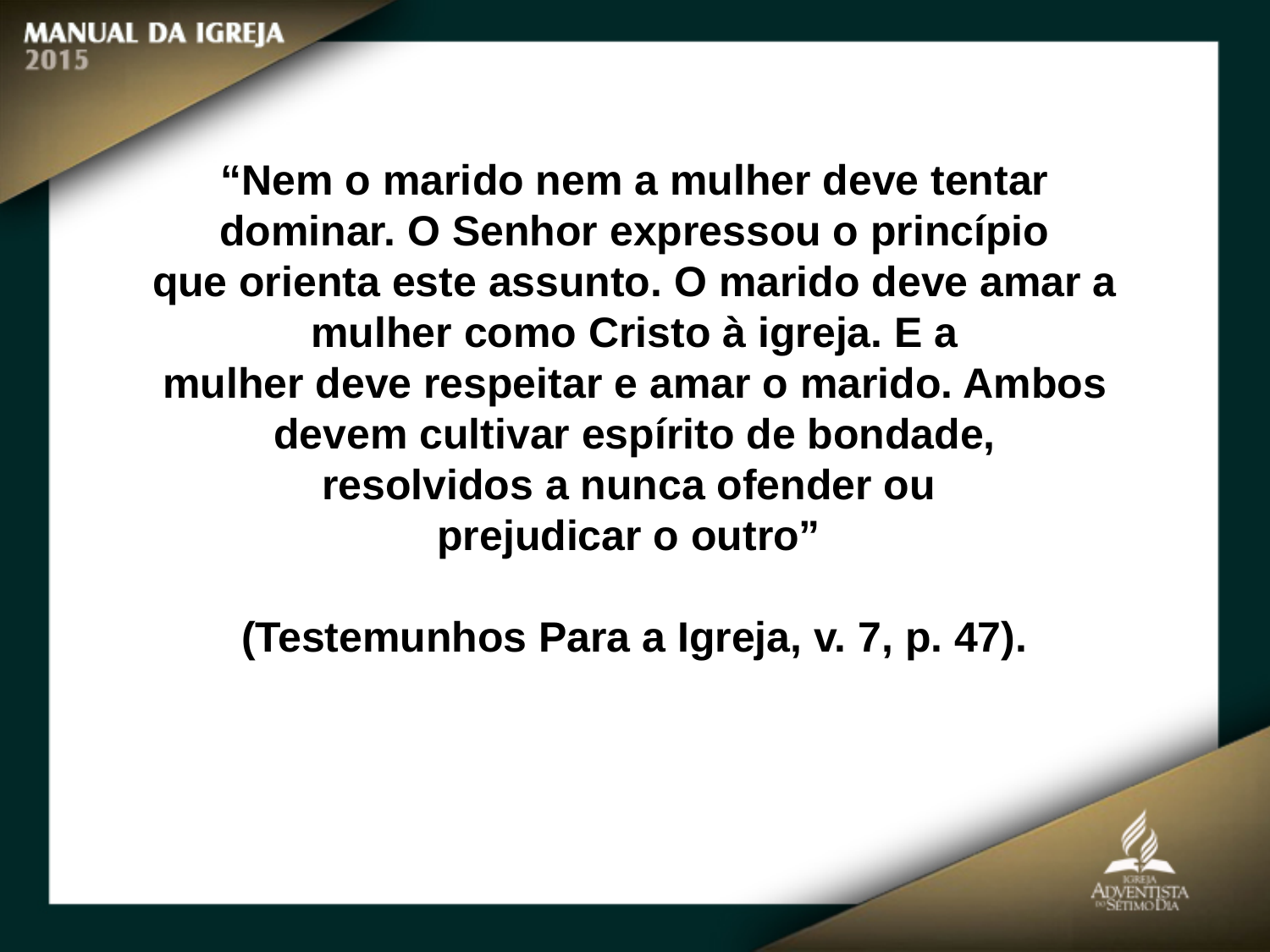

“Nem o marido nem a mulher deve tentar dominar. O Senhor expressou o princípio
que orienta este assunto. O marido deve amar a mulher como Cristo à igreja. E a
mulher deve respeitar e amar o marido. Ambos devem cultivar espírito de bondade,
resolvidos a nunca ofender ou
prejudicar o outro”

(Testemunhos Para a Igreja, v. 7, p. 47).